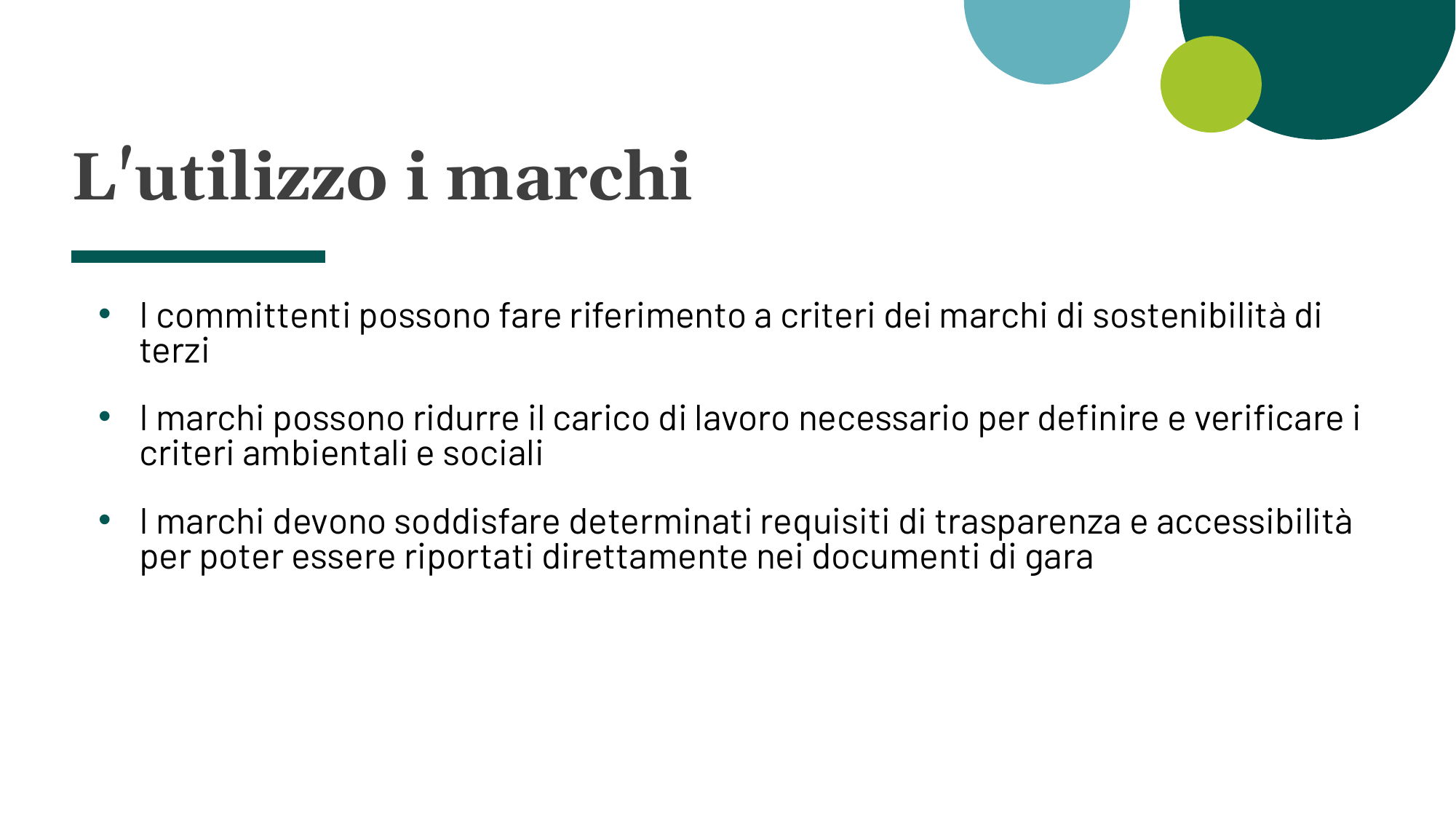

# L'utilizzo i marchi
I committenti possono fare riferimento a criteri dei marchi di sostenibilità di terzi
I marchi possono ridurre il carico di lavoro necessario per definire e verificare i criteri ambientali e sociali
I marchi devono soddisfare determinati requisiti di trasparenza e accessibilità per poter essere riportati direttamente nei documenti di gara